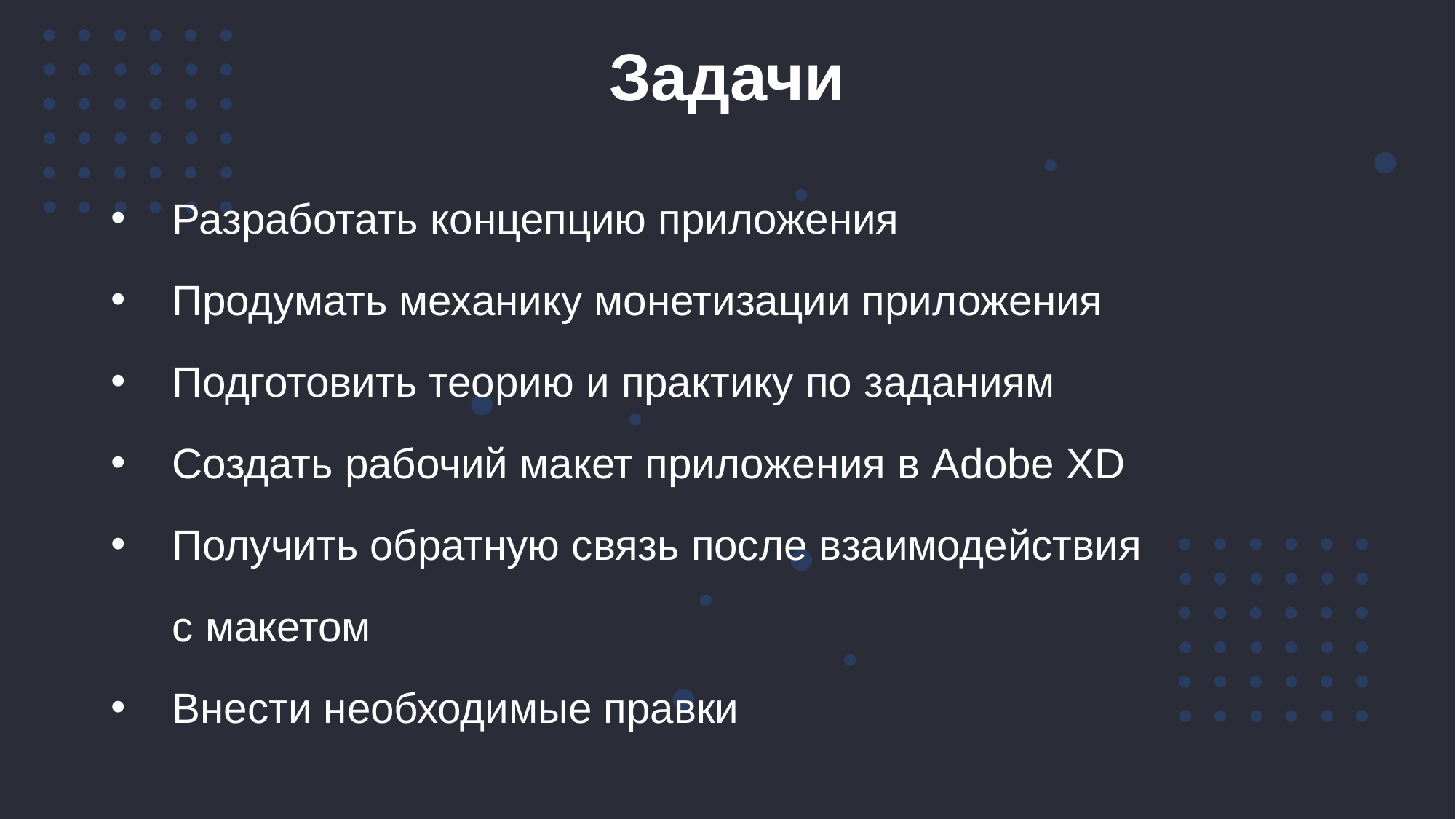

# Задачи

Разработать концепцию приложения
Продумать механику монетизации приложения
Подготовить теорию и практику по заданиям
Создать рабочий макет приложения в Adobe XD
Получить обратную связь после взаимодействия с макетом
Внести необходимые правки